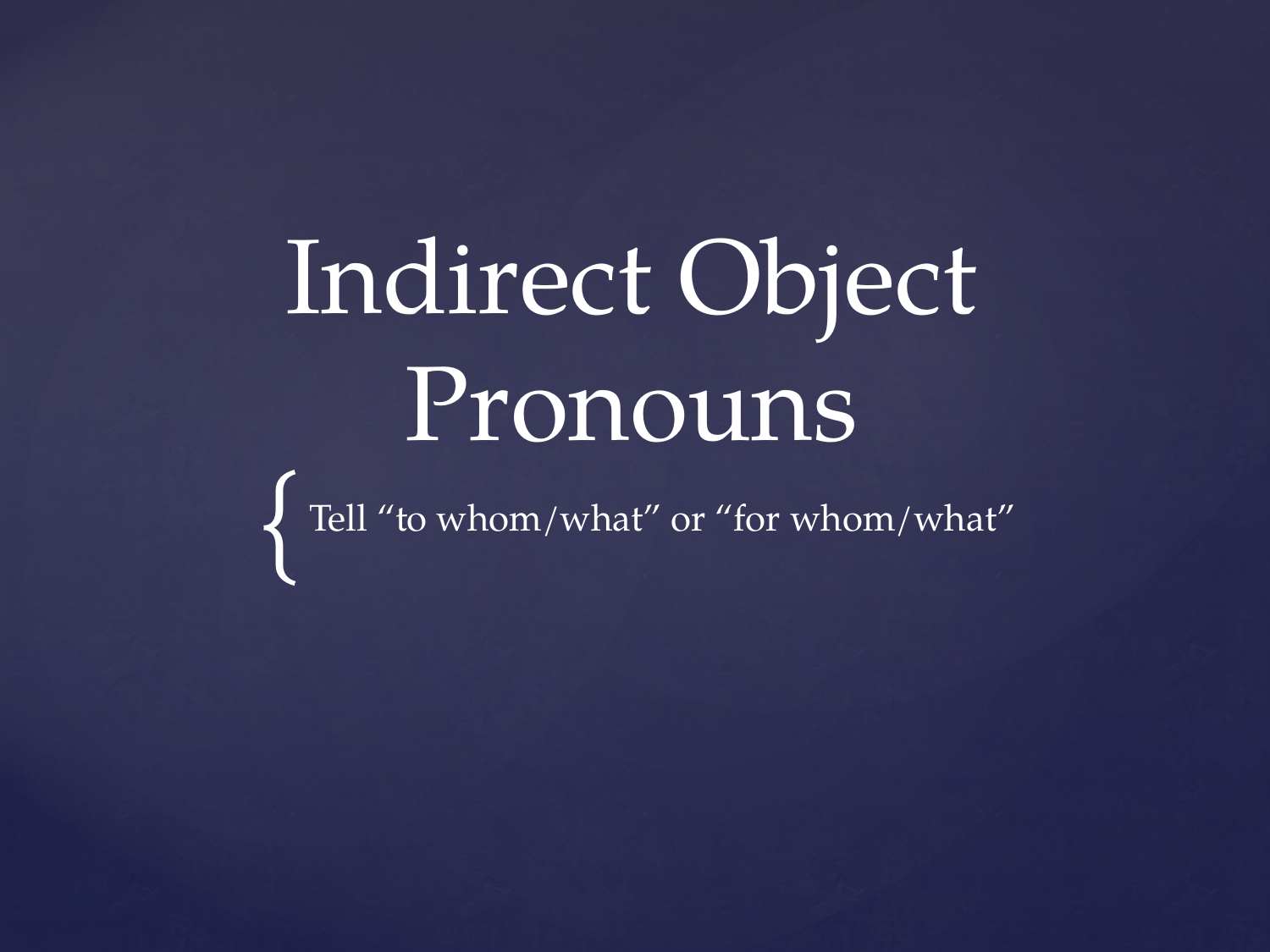

# Indirect Object Pronouns
Tell “to whom/what” or “for whom/what”